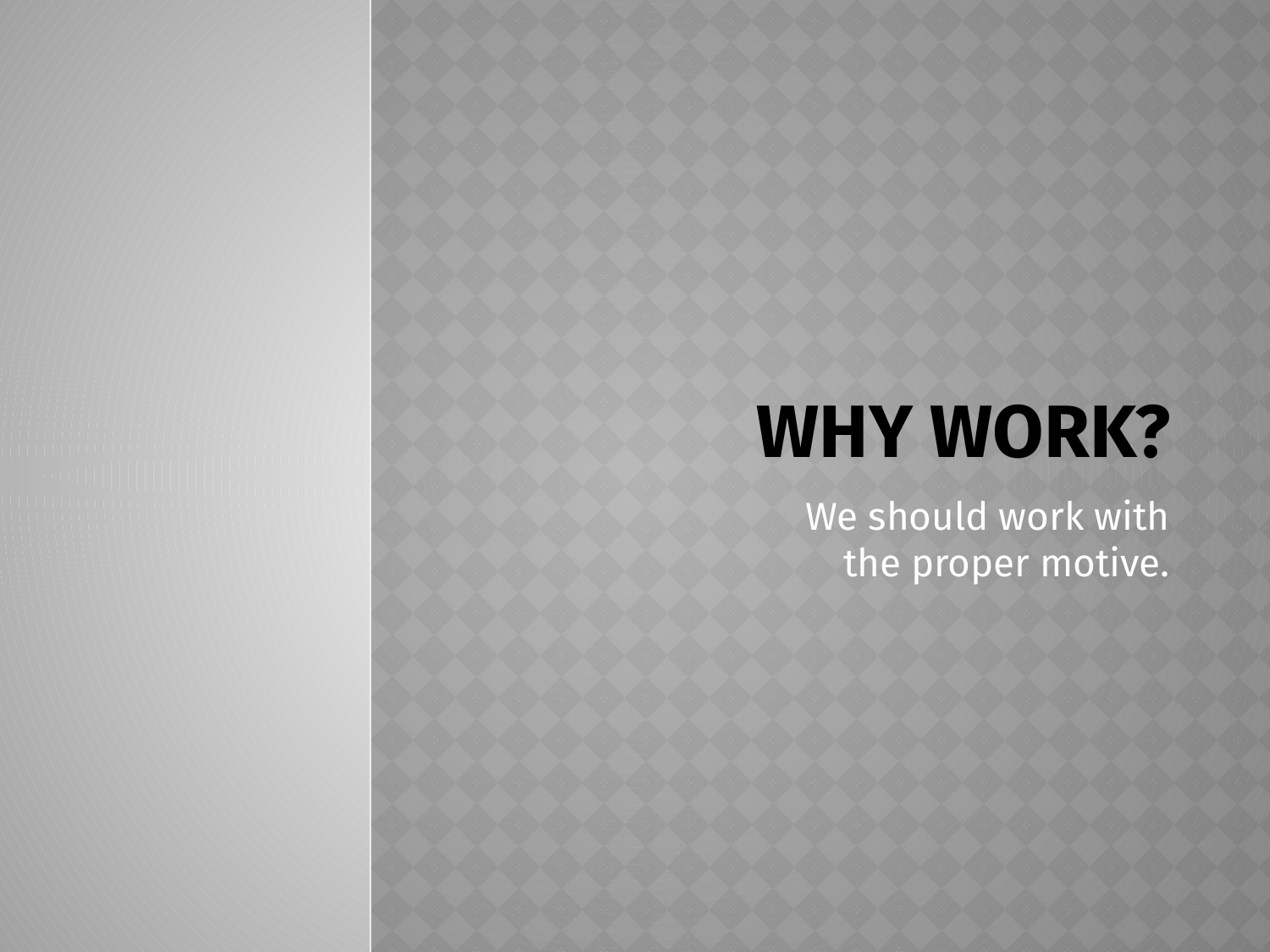

# Why Work?
We should work with
the proper motive.